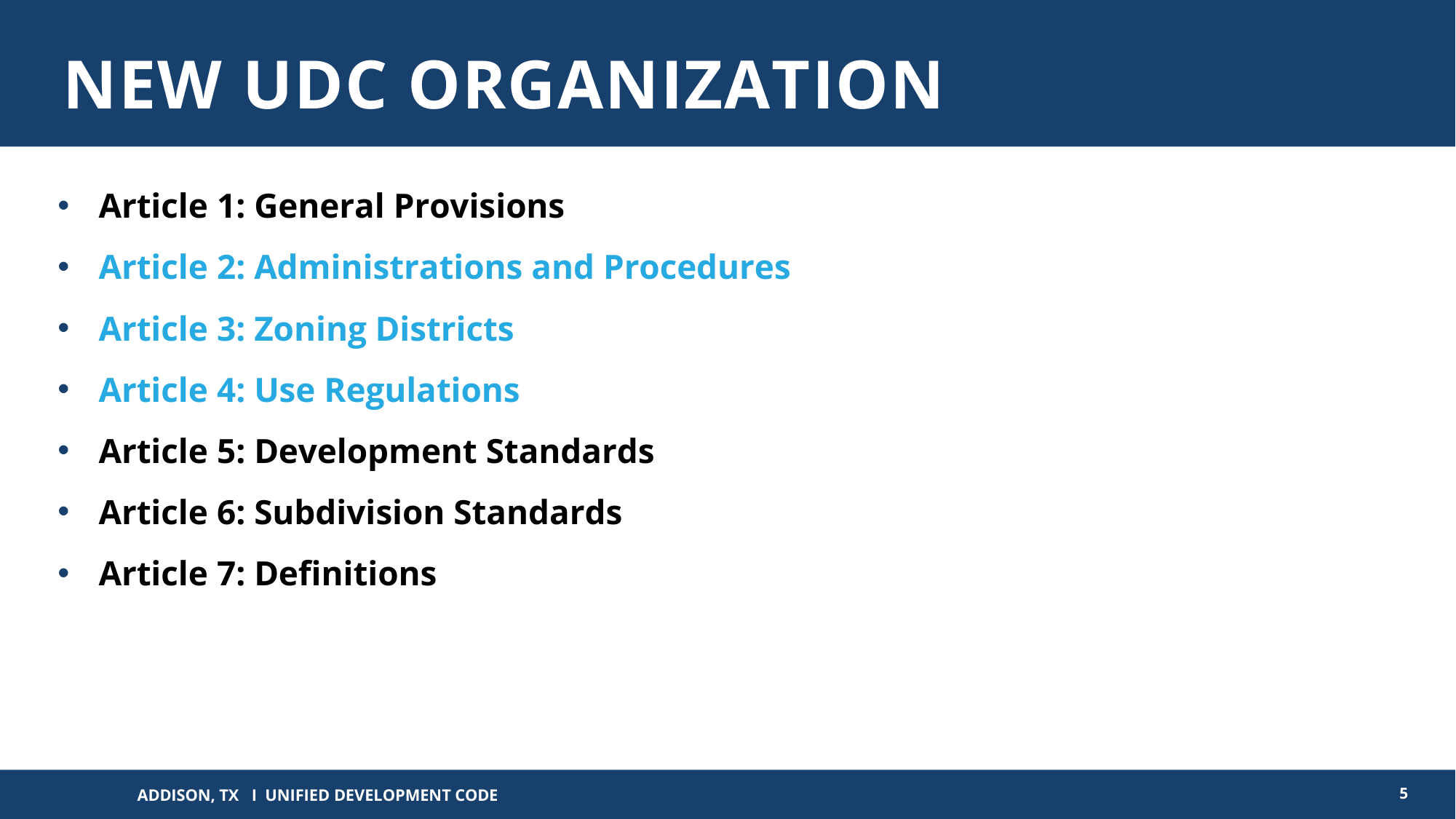

# New UDC Organization
Article 1: General Provisions
Article 2: Administrations and Procedures
Article 3: Zoning Districts
Article 4: Use Regulations
Article 5: Development Standards
Article 6: Subdivision Standards
Article 7: Definitions

5
Addison, TX   I  Unified Development Code